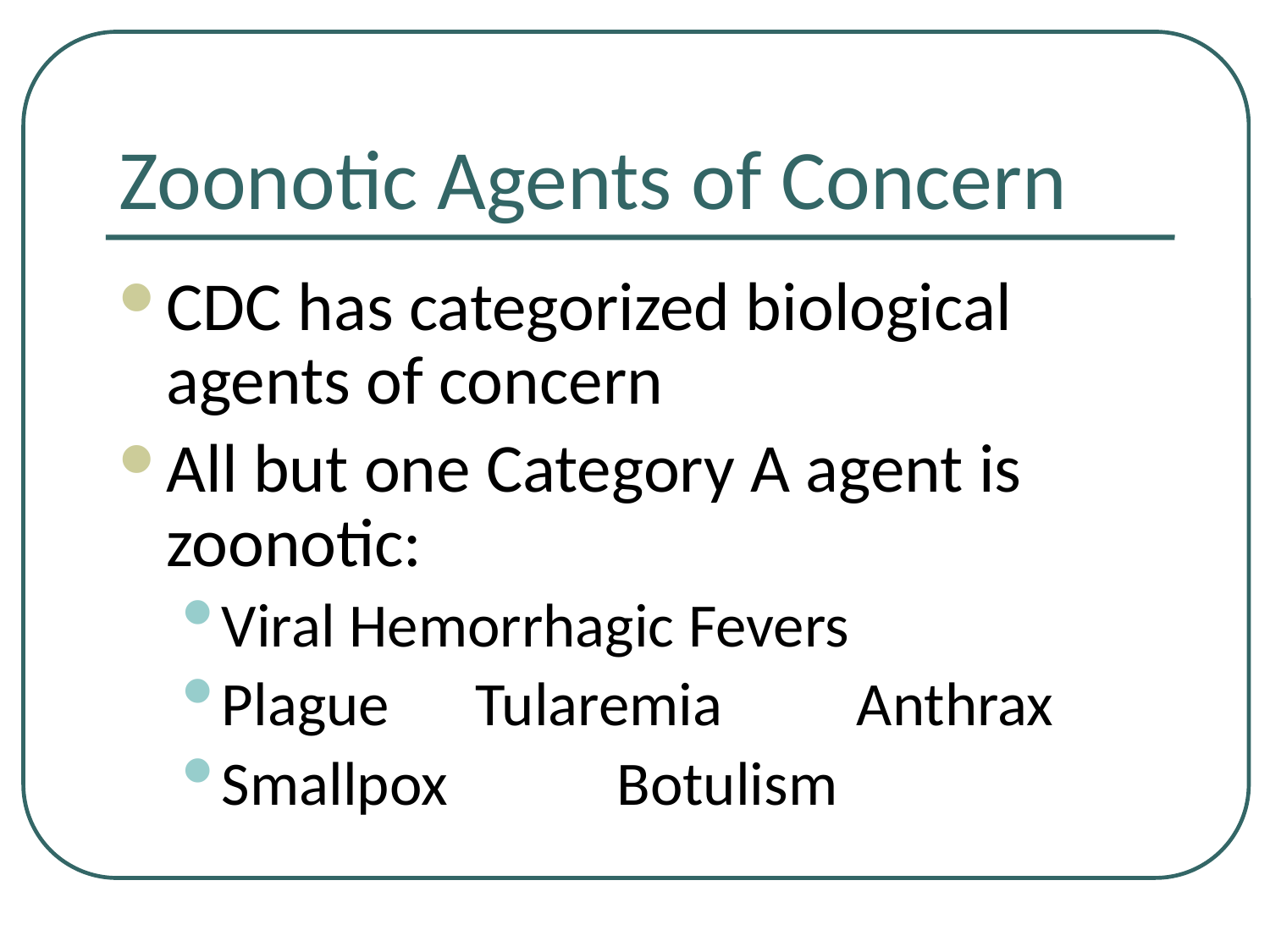

# Zoonotic Agents of Concern
CDC has categorized biological agents of concern
All but one Category A agent is zoonotic:
Viral Hemorrhagic Fevers
Plague	Tularemia		Anthrax
Smallpox		 Botulism